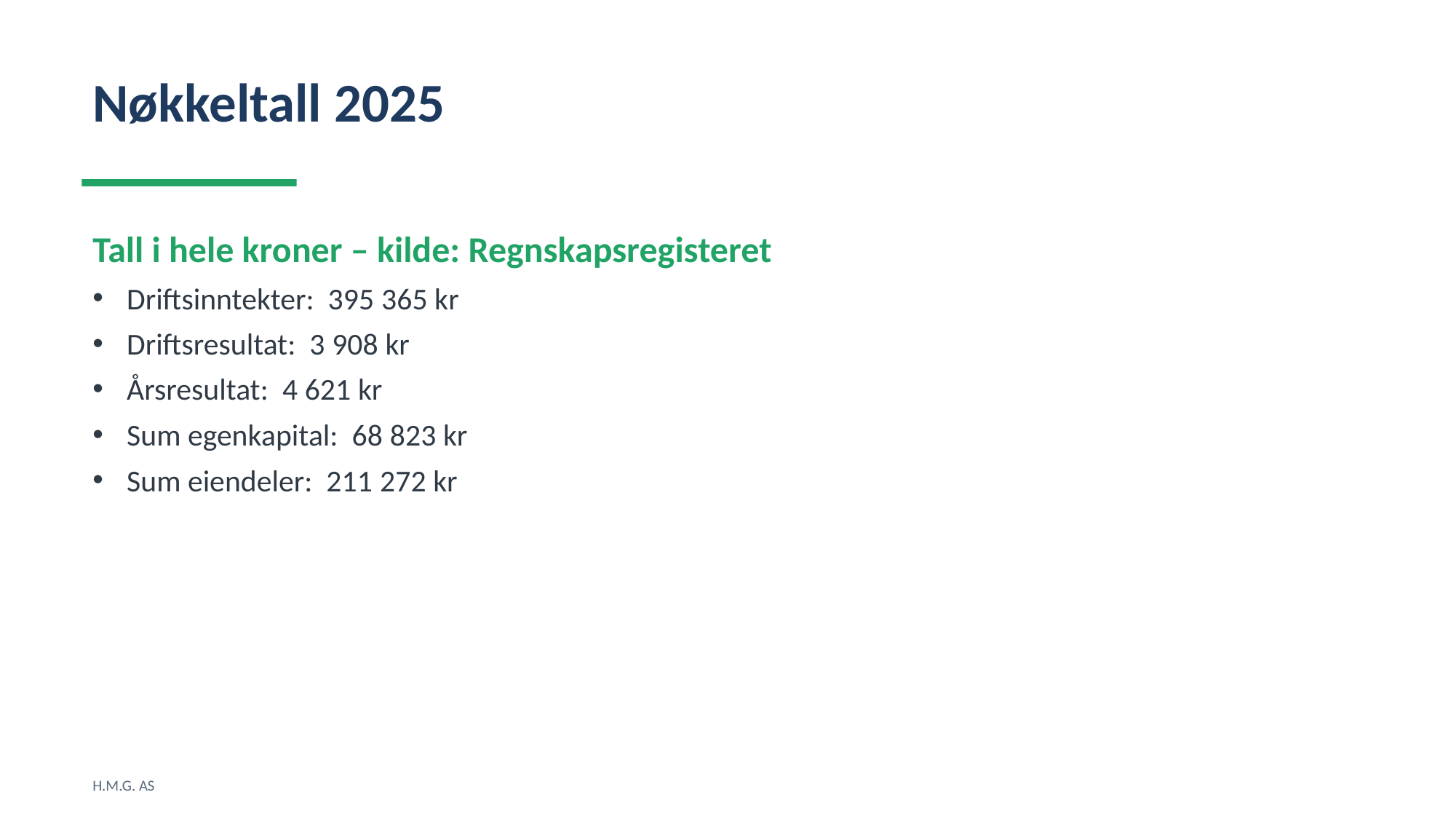

Nøkkeltall 2025

Tall i hele kroner – kilde: Regnskapsregisteret
Driftsinntekter:  395 365 kr
Driftsresultat:  3 908 kr
Årsresultat:  4 621 kr
Sum egenkapital:  68 823 kr
Sum eiendeler:  211 272 kr
H.M.G. AS